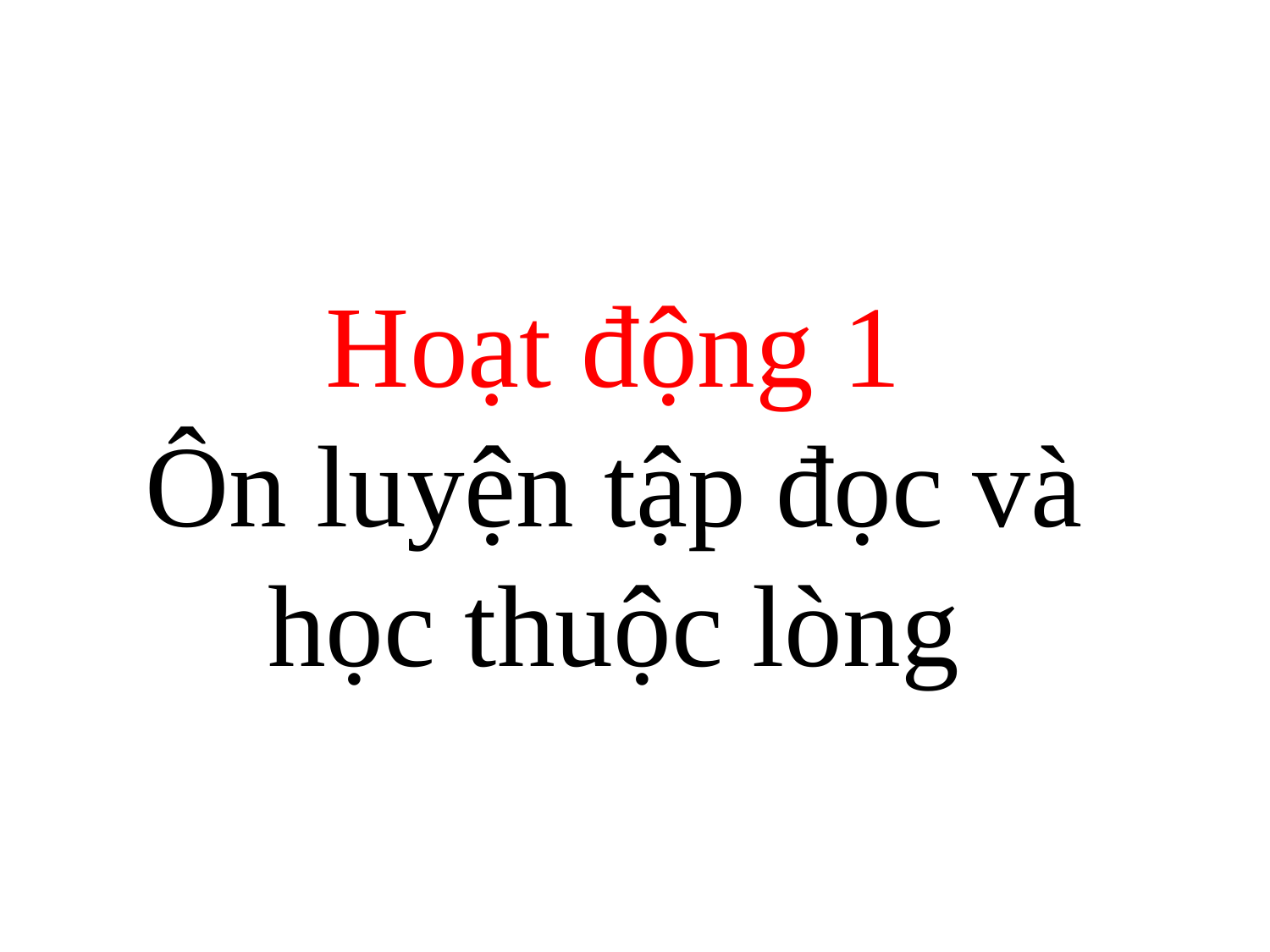

Hoạt động 1
Ôn luyện tập đọc và học thuộc lòng